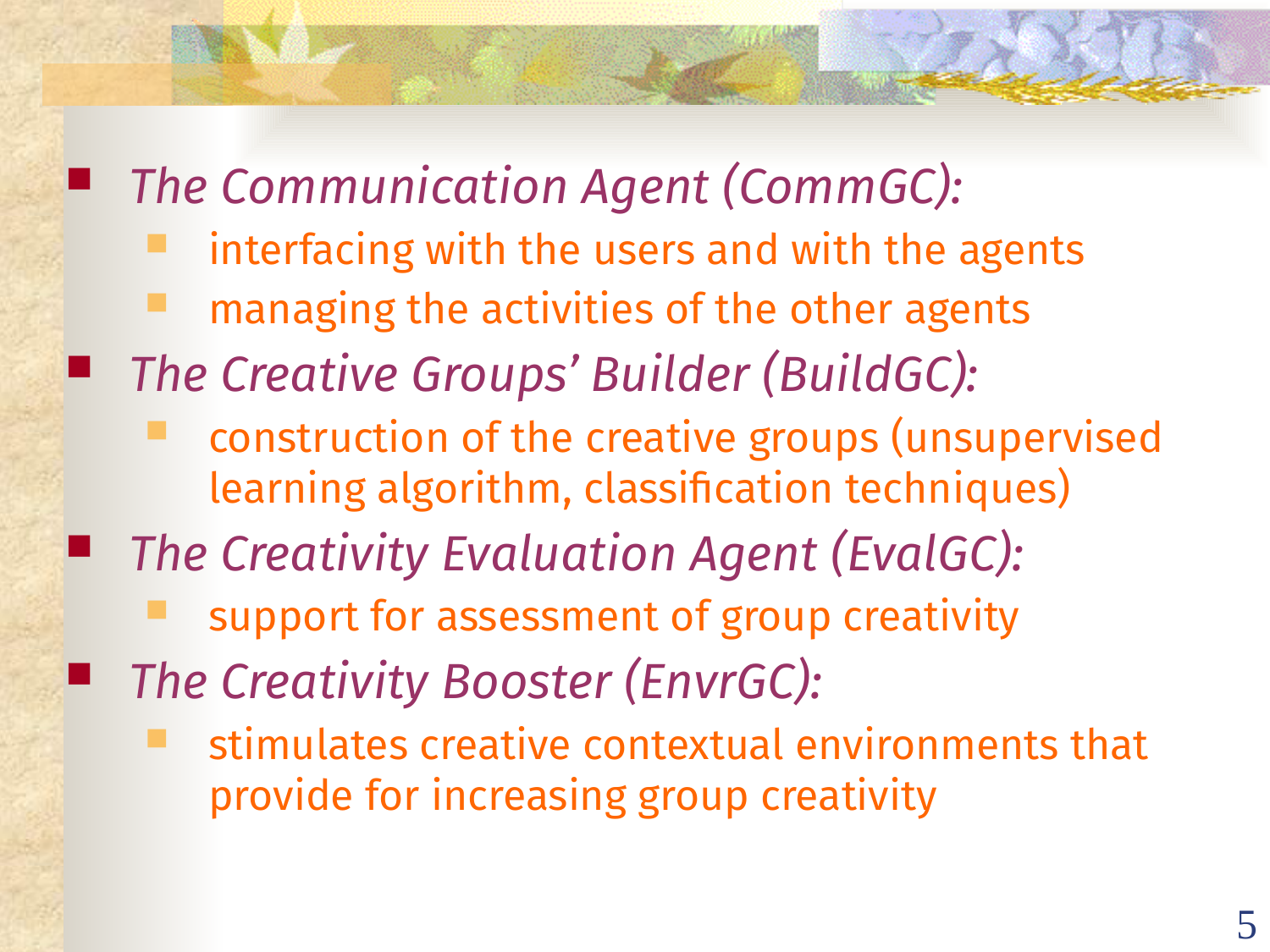

The Communication Agent (CommGC):
interfacing with the users and with the agents
managing the activities of the other agents
The Creative Groups’ Builder (BuildGC):
construction of the creative groups (unsupervised learning algorithm, classification techniques)
The Creativity Evaluation Agent (EvalGC):
support for assessment of group creativity
The Creativity Booster (EnvrGC):
stimulates creative contextual environments that provide for increasing group creativity
5